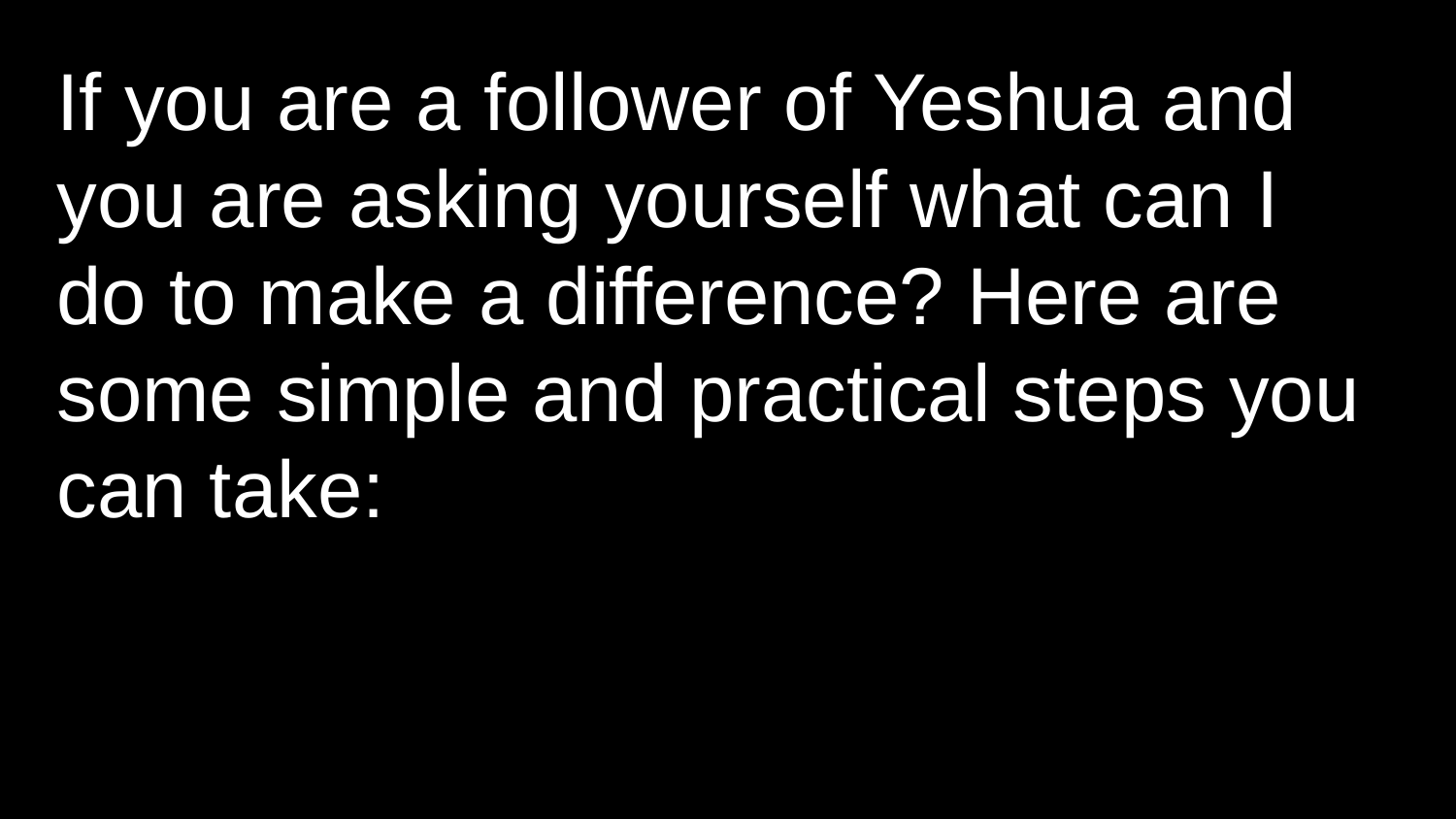

If you are a follower of Yeshua and you are asking yourself what can I do to make a difference? Here are some simple and practical steps you can take: